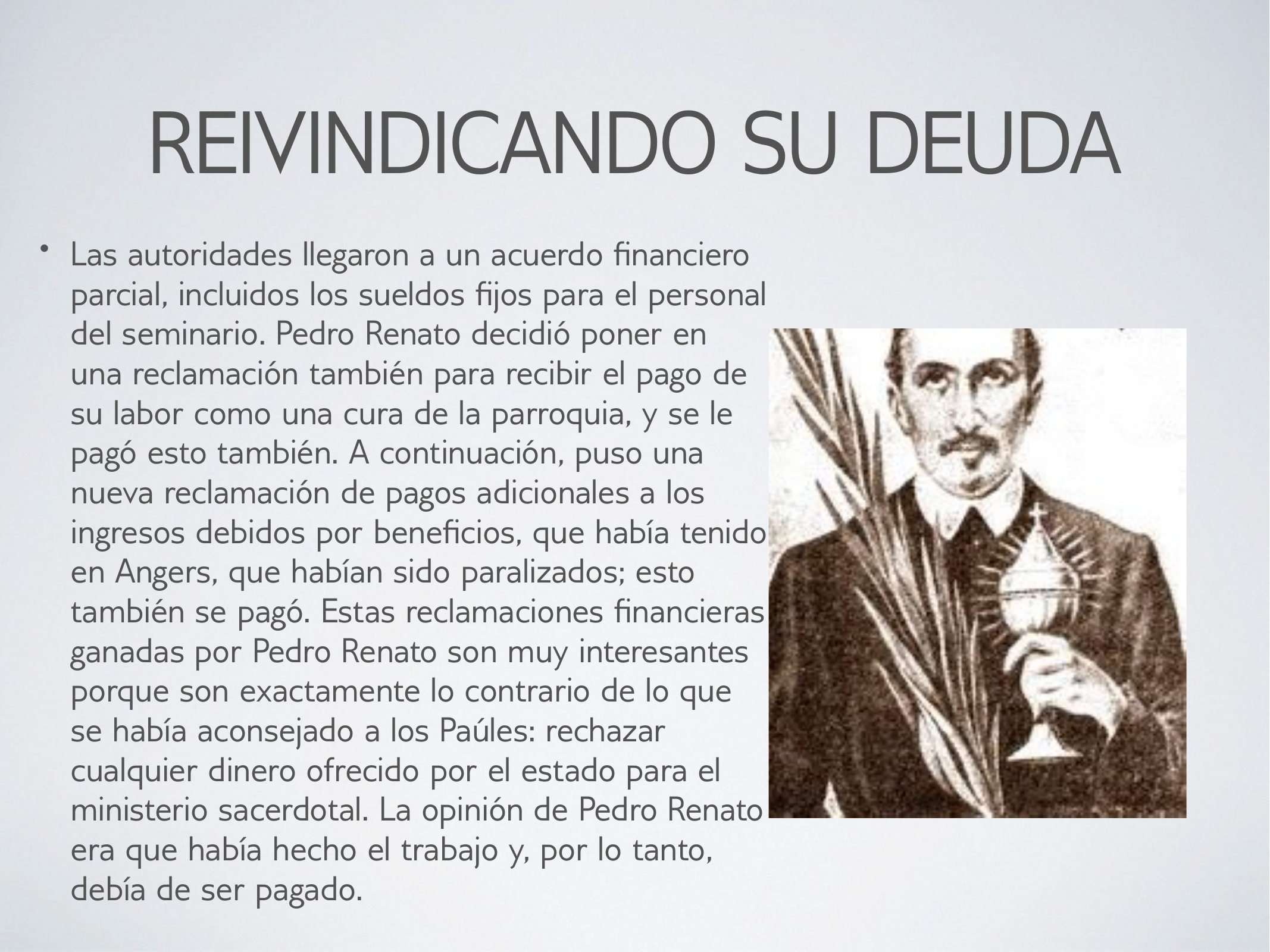

# REIVINDICANDO SU DEUDA
Las autoridades llegaron a un acuerdo financiero parcial, incluidos los sueldos fijos para el personal del seminario. Pedro Renato decidió poner en una reclamación también para recibir el pago de su labor como una cura de la parroquia, y se le pagó esto también. A continuación, puso una nueva reclamación de pagos adicionales a los ingresos debidos por beneficios, que había tenido en Angers, que habían sido paralizados; esto también se pagó. Estas reclamaciones financieras ganadas por Pedro Renato son muy interesantes porque son exactamente lo contrario de lo que se había aconsejado a los Paúles: rechazar cualquier dinero ofrecido por el estado para el ministerio sacerdotal. La opinión de Pedro Renato era que había hecho el trabajo y, por lo tanto, debía de ser pagado.